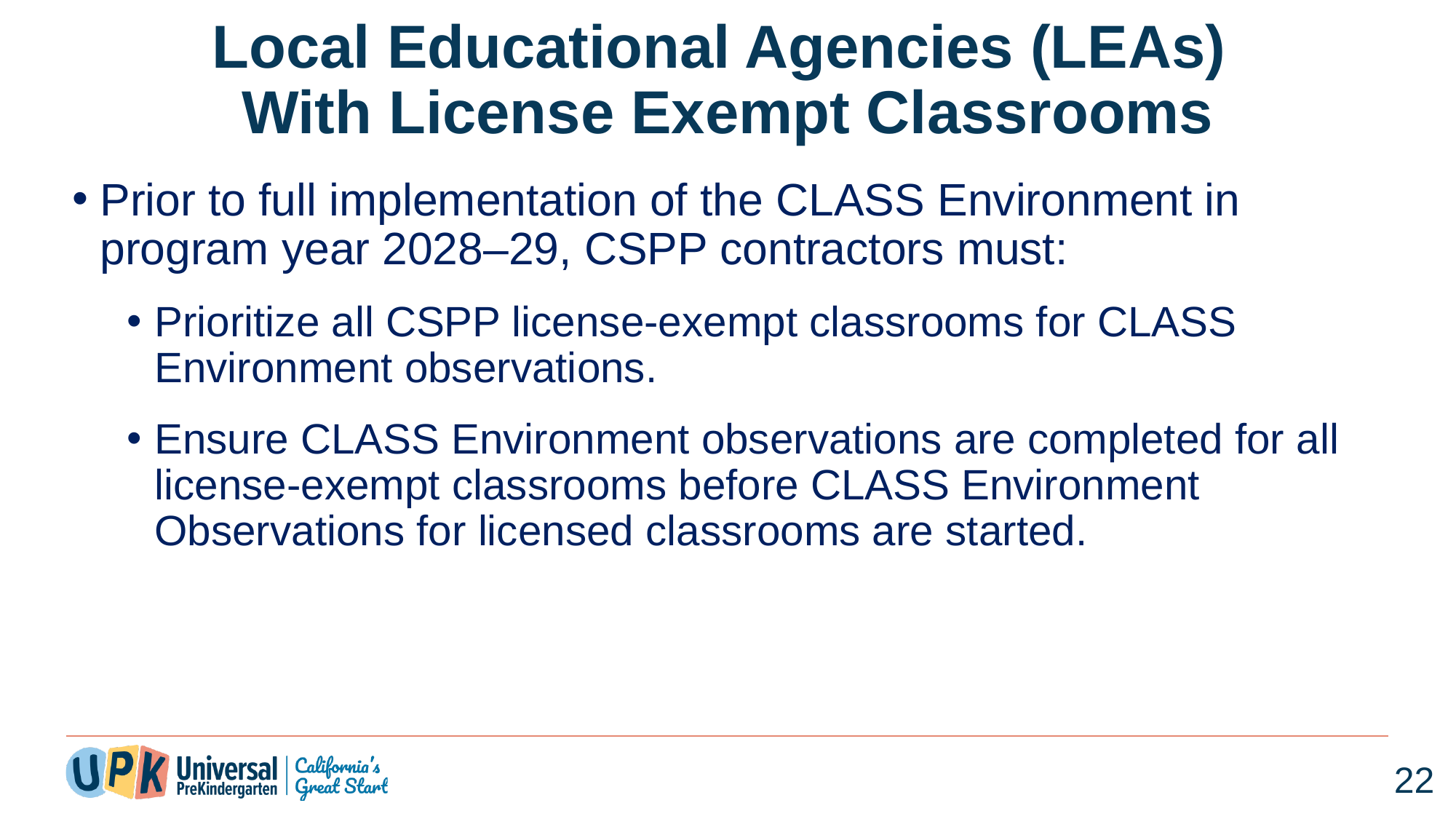

# Local Educational Agencies (LEAs) With License Exempt Classrooms
Prior to full implementation of the CLASS Environment in program year 2028–29, CSPP contractors must:
Prioritize all CSPP license-exempt classrooms for CLASS Environment observations.
Ensure CLASS Environment observations are completed for all license-exempt classrooms before CLASS Environment Observations for licensed classrooms are started.
22